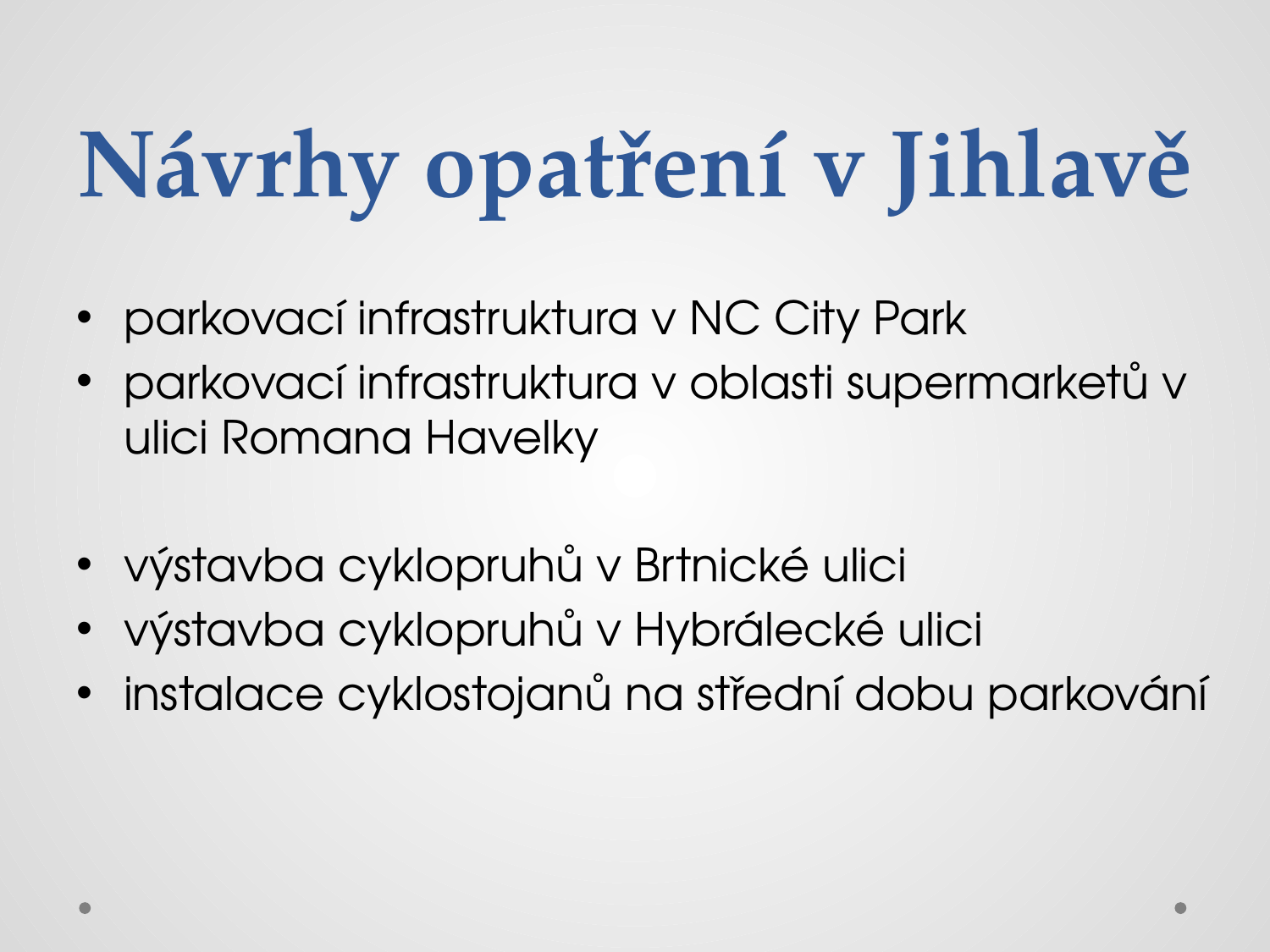

# Návrhy opatření v Jihlavě

parkovací infrastruktura v NC City Park
parkovací infrastruktura v oblasti supermarketů v ulici Romana Havelky

výstavba cyklopruhů v Brtnické ulici
výstavba cyklopruhů v Hybrálecké ulici
instalace cyklostojanů na střední dobu parkování